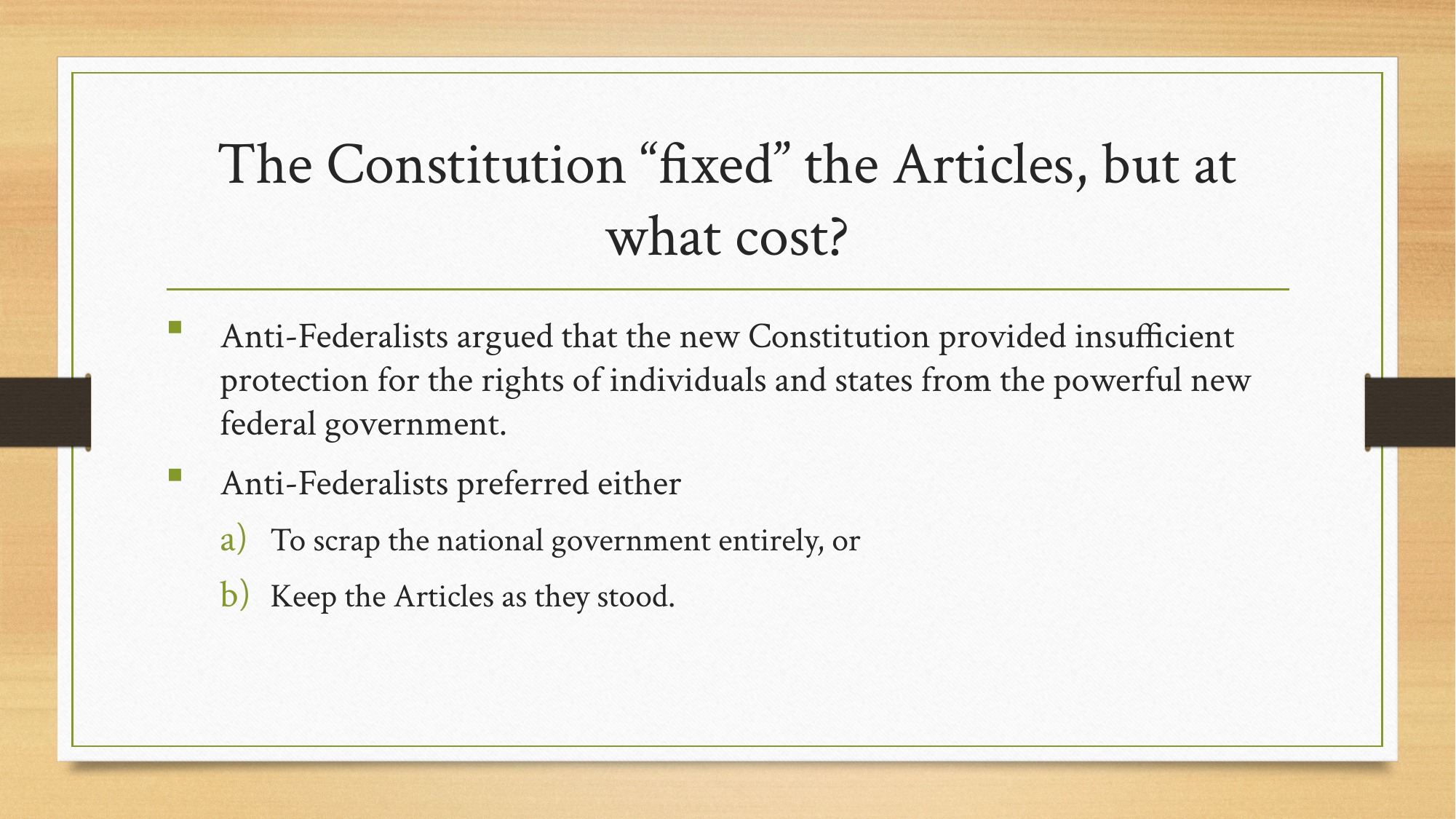

# The Constitution “fixed” the Articles, but at what cost?
Anti-Federalists argued that the new Constitution provided insufficient protection for the rights of individuals and states from the powerful new federal government.
Anti-Federalists preferred either
To scrap the national government entirely, or
Keep the Articles as they stood.